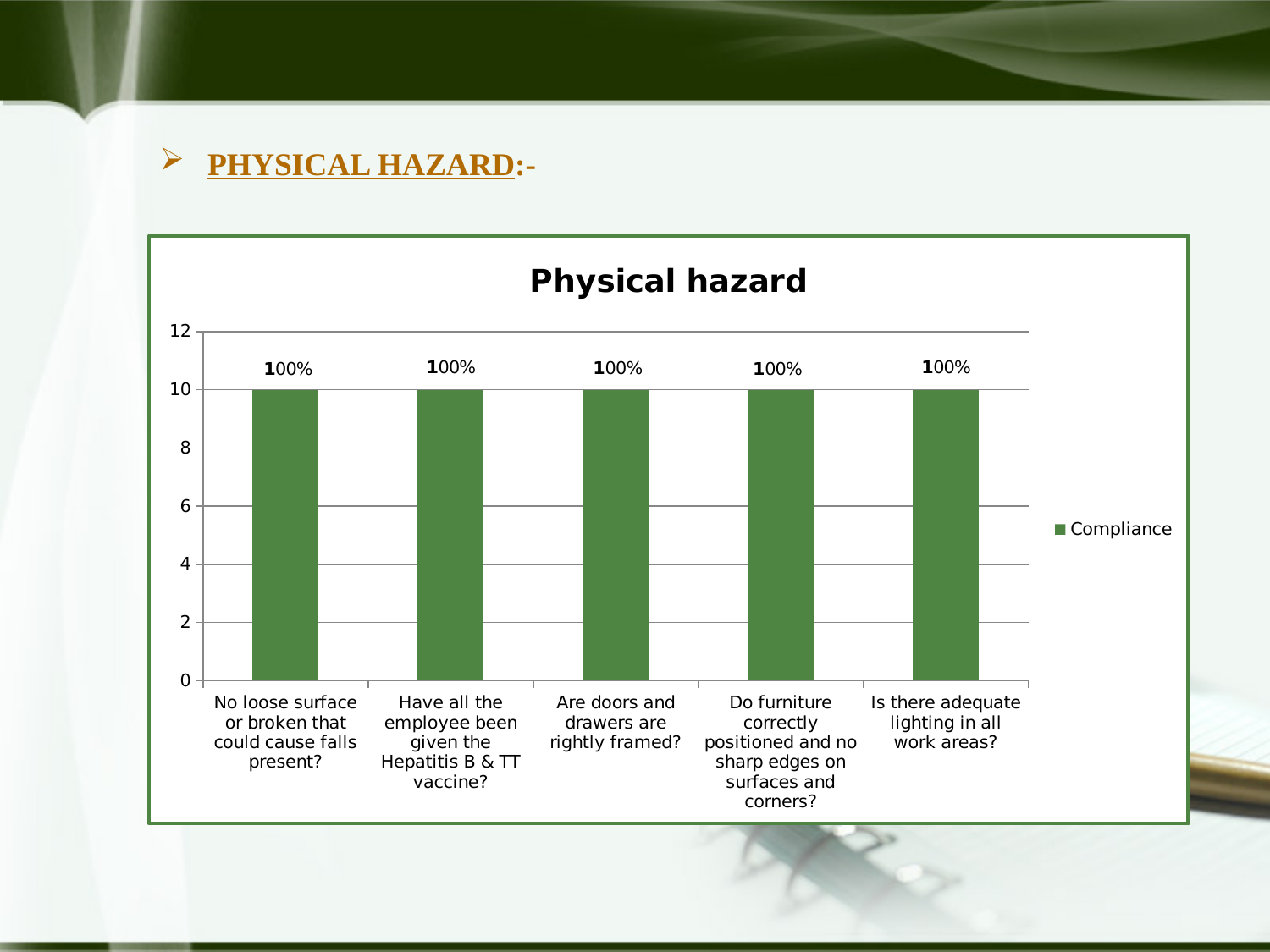

PHYSICAL HAZARD:-

### Chart: Physical hazard

| Category | Compliance |
|---|---|
| No loose surface or broken that could cause falls present? | 10.0 |
| Have all the employee been given the Hepatitis B & TT vaccine? | 10.0 |
| Are doors and drawers are rightly framed? | 10.0 |
| Do furniture correctly positioned and no sharp edges on surfaces and corners? | 10.0 |
| Is there adequate lighting in all work areas? | 10.0 |